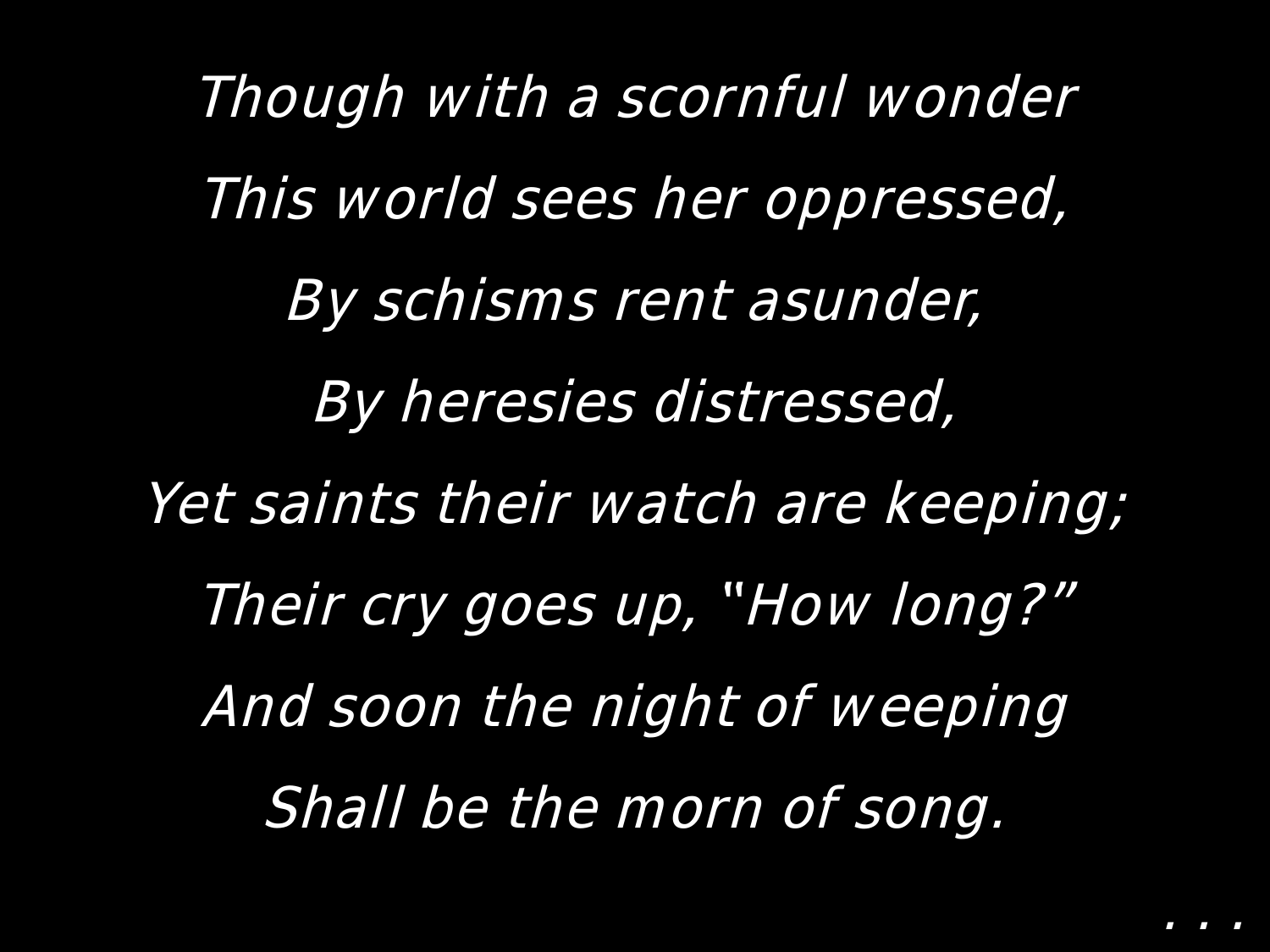

Though with a scornful wonder
This world sees her oppressed,
By schisms rent asunder,
By heresies distressed,
Yet saints their watch are keeping;
Their cry goes up, “How long?”
And soon the night of weeping
Shall be the morn of song.
. . .